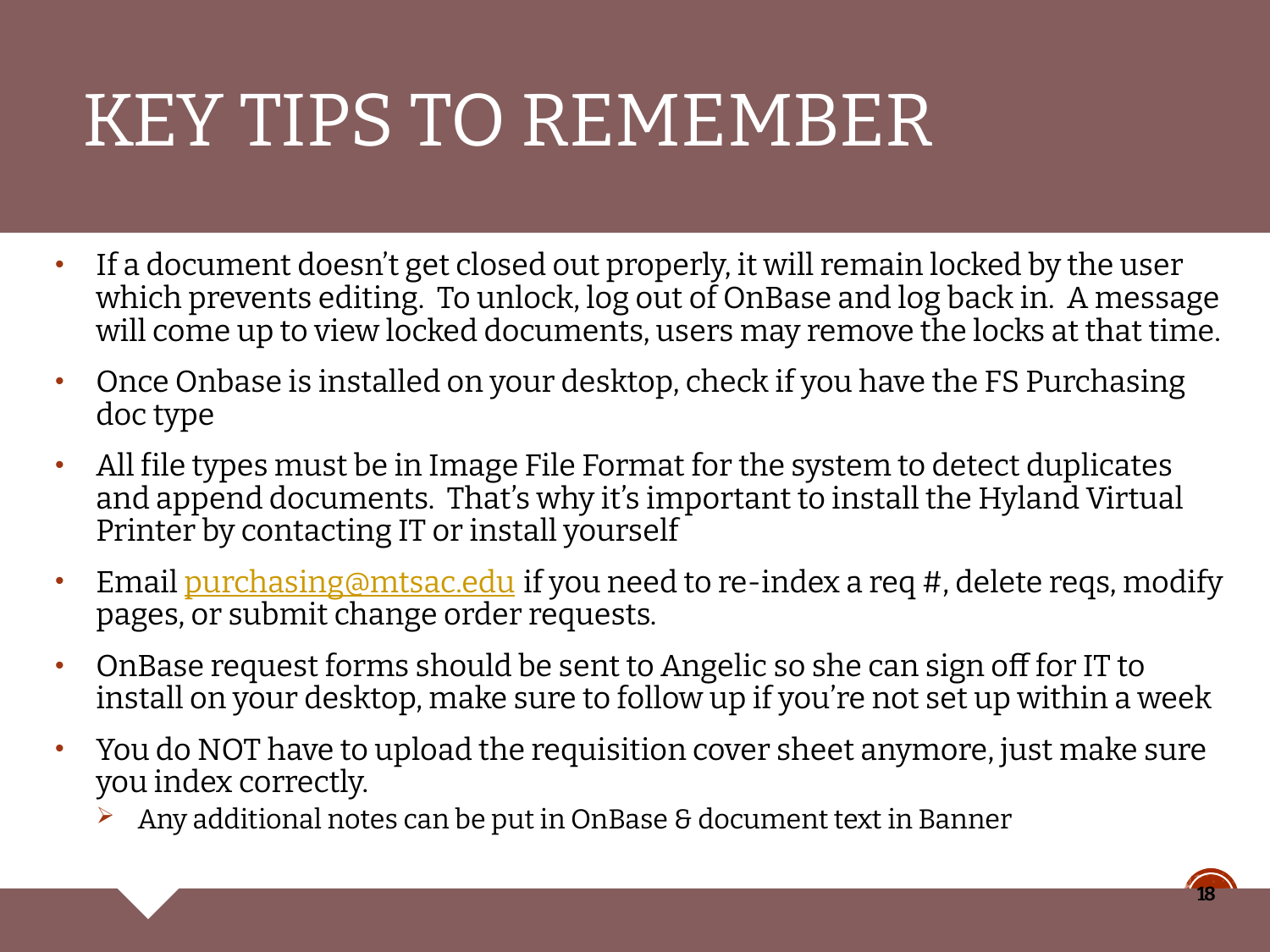

# Key Tips to Remember
If a document doesn’t get closed out properly, it will remain locked by the user which prevents editing.  To unlock, log out of OnBase and log back in.  A message will come up to view locked documents, users may remove the locks at that time.
Once Onbase is installed on your desktop, check if you have the FS Purchasing doc type
All file types must be in Image File Format for the system to detect duplicates and append documents.  That’s why it’s important to install the Hyland Virtual Printer by contacting IT or install yourself
Email purchasing@mtsac.edu if you need to re-index a req #, delete reqs, modify pages, or submit change order requests.
OnBase request forms should be sent to Angelic so she can sign off for IT to install on your desktop, make sure to follow up if you’re not set up within a week
You do NOT have to upload the requisition cover sheet anymore, just make sure you index correctly.
Any additional notes can be put in OnBase & document text in Banner
18